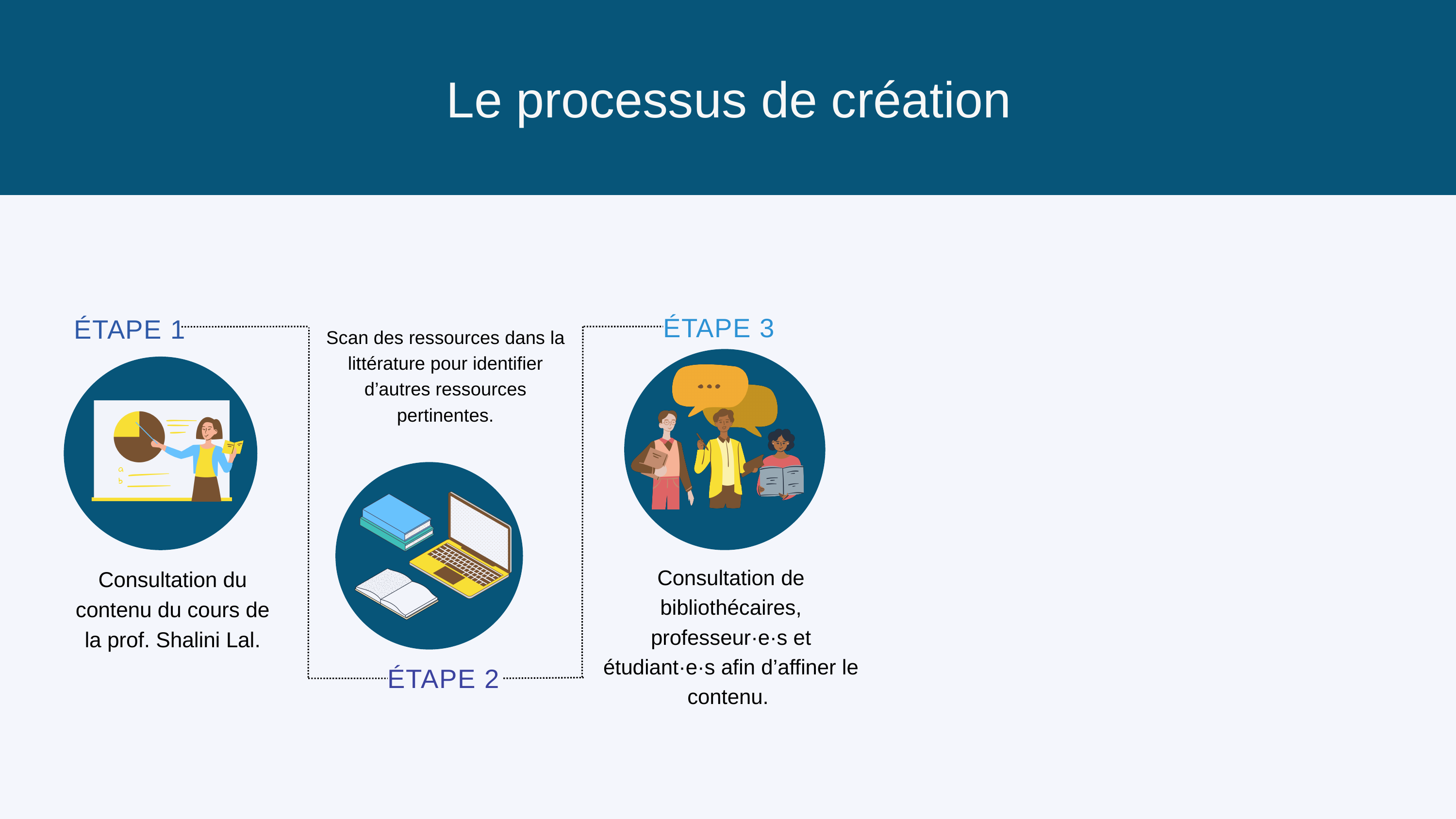

Le processus de création
ÉTAPE 3
ÉTAPE 1
Scan des ressources dans la littérature pour identifier d’autres ressources pertinentes.

Consultation de bibliothécaires, professeur·e·s et étudiant·e·s afin d’affiner le contenu.
Consultation du contenu du cours de la prof. Shalini Lal.

ÉTAPE 2